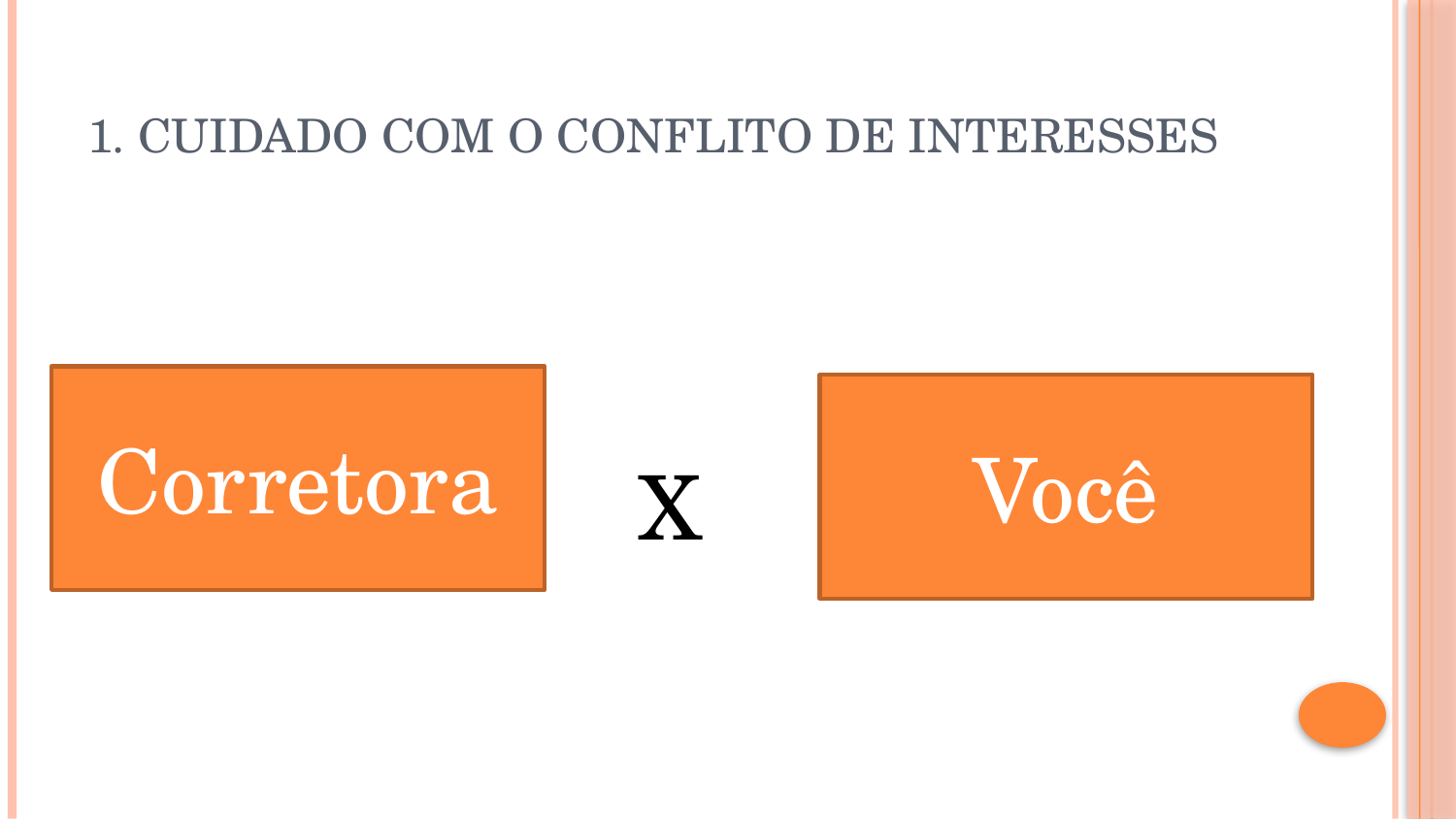

# 1. Cuidado com o conflito de Interesses
Corretora
Você
X